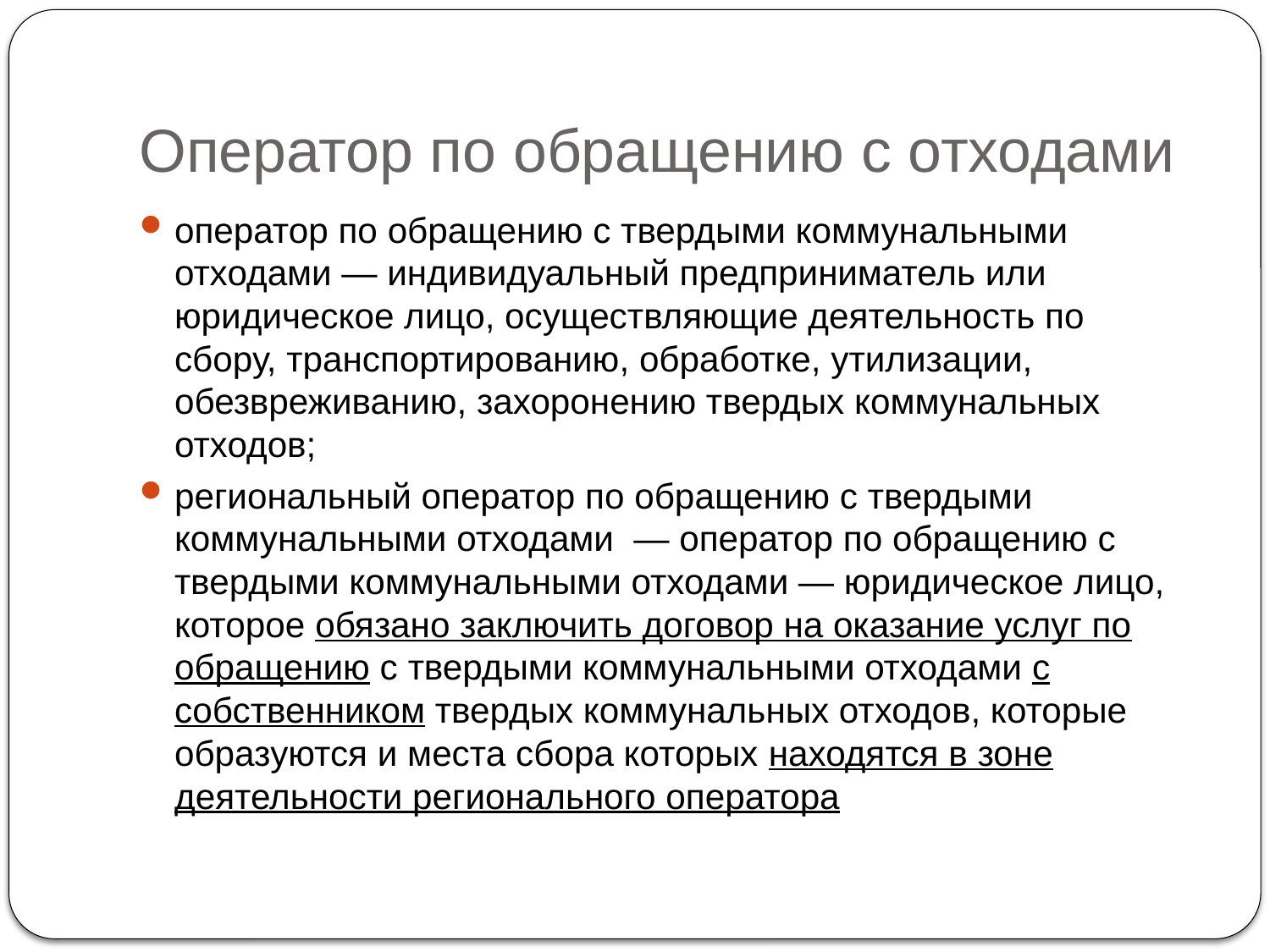

# Оператор по обращению с отходами
оператор по обращению с твердыми коммунальными отходами — индивидуальный предприниматель или юридическое лицо, осуществляющие деятельность по сбору, транспортированию, обработке, утилизации, обезвреживанию, захоронению твердых коммунальных отходов;
региональный оператор по обращению с твердыми коммунальными отходами  — оператор по обращению с твердыми коммунальными отходами — юридическое лицо, которое обязано заключить договор на оказание услуг по обращению с твердыми коммунальными отходами с собственником твердых коммунальных отходов, которые образуются и места сбора которых находятся в зоне деятельности регионального оператора